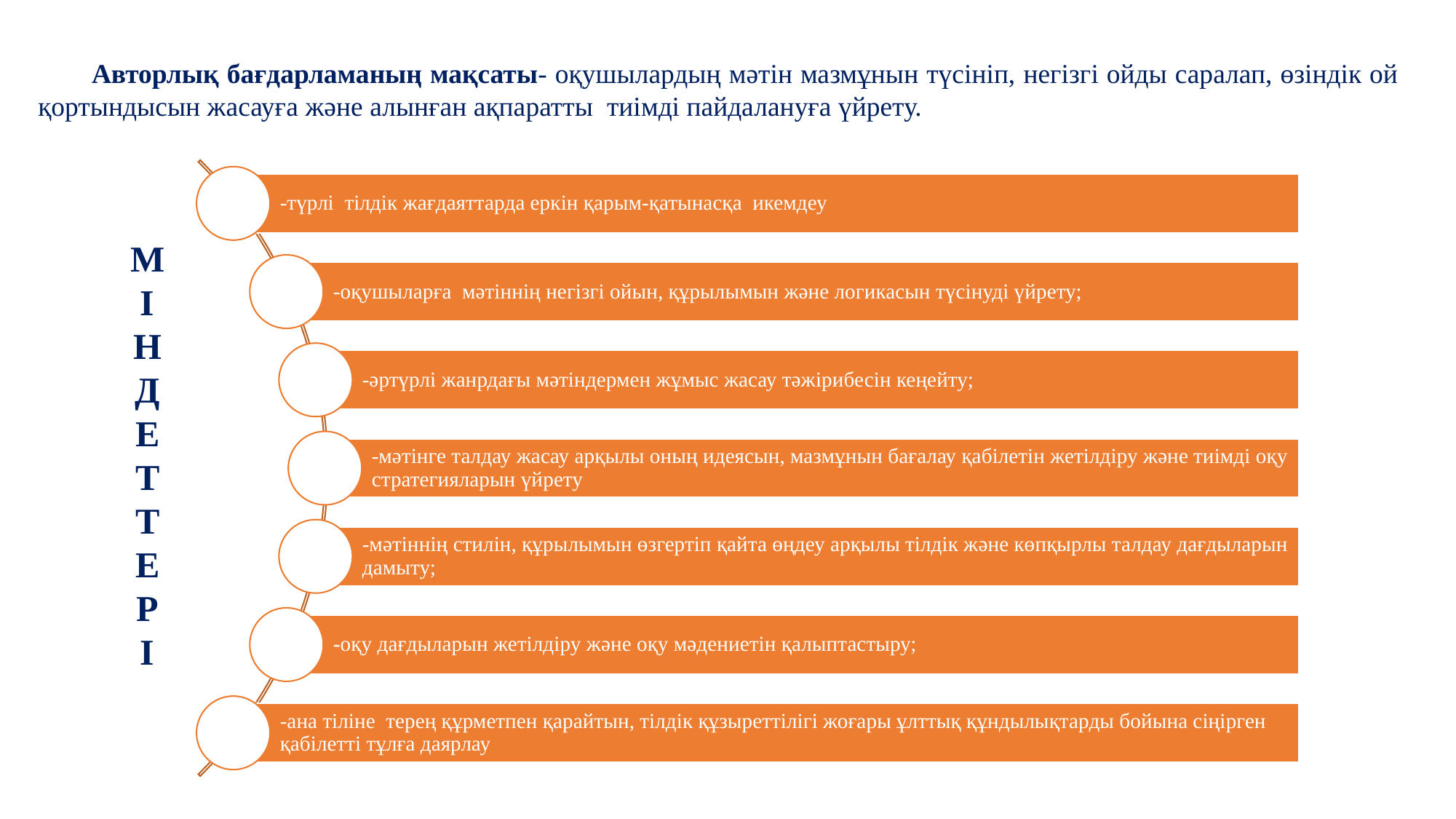

Авторлық бағдарламаның мақсаты- оқушылардың мәтін мазмұнын түсініп, негізгі ойды саралап, өзіндік ой қортындысын жасауға және алынған ақпаратты  тиімді пайдалануға үйрету.
-түрлі  тілдік жағдаяттарда еркін қарым-қатынасқа  икемдеу
-оқушыларға  мәтіннің негізгі ойын, құрылымын және логикасын түсінуді үйрету;
-әртүрлі жанрдағы мәтіндермен жұмыс жасау тәжірибесін кеңейту;
-мәтінге талдау жасау арқылы оның идеясын, мазмұнын бағалау қабілетін жетілдіру және тиімді оқу стратегияларын үйрету
-мәтіннің стилін, құрылымын өзгертіп қайта өңдеу арқылы тілдік және көпқырлы талдау дағдыларын дамыту;
-оқу дағдыларын жетілдіру және оқу мәдениетін қалыптастыру;
-ана тіліне  терең құрметпен қарайтын, тілдік құзыреттілігі жоғары ұлттық құндылықтарды бойына сіңірген қабілетті тұлға даярлау
М
І
Н
Д
Е
Т
Т
Е
Р
І